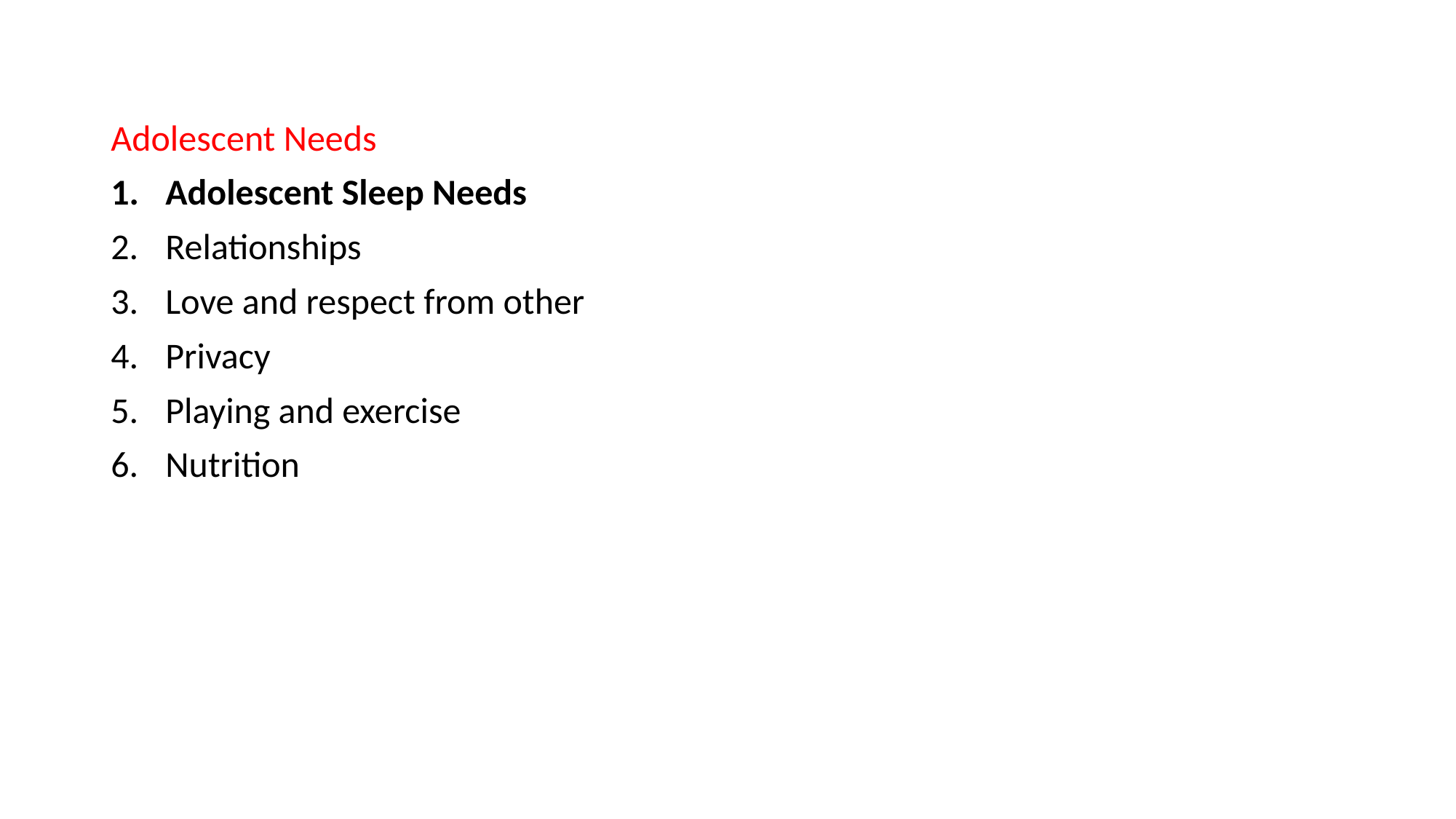

#
Adolescent Needs
Adolescent Sleep Needs
Relationships
Love and respect from other
Privacy
Playing and exercise
Nutrition